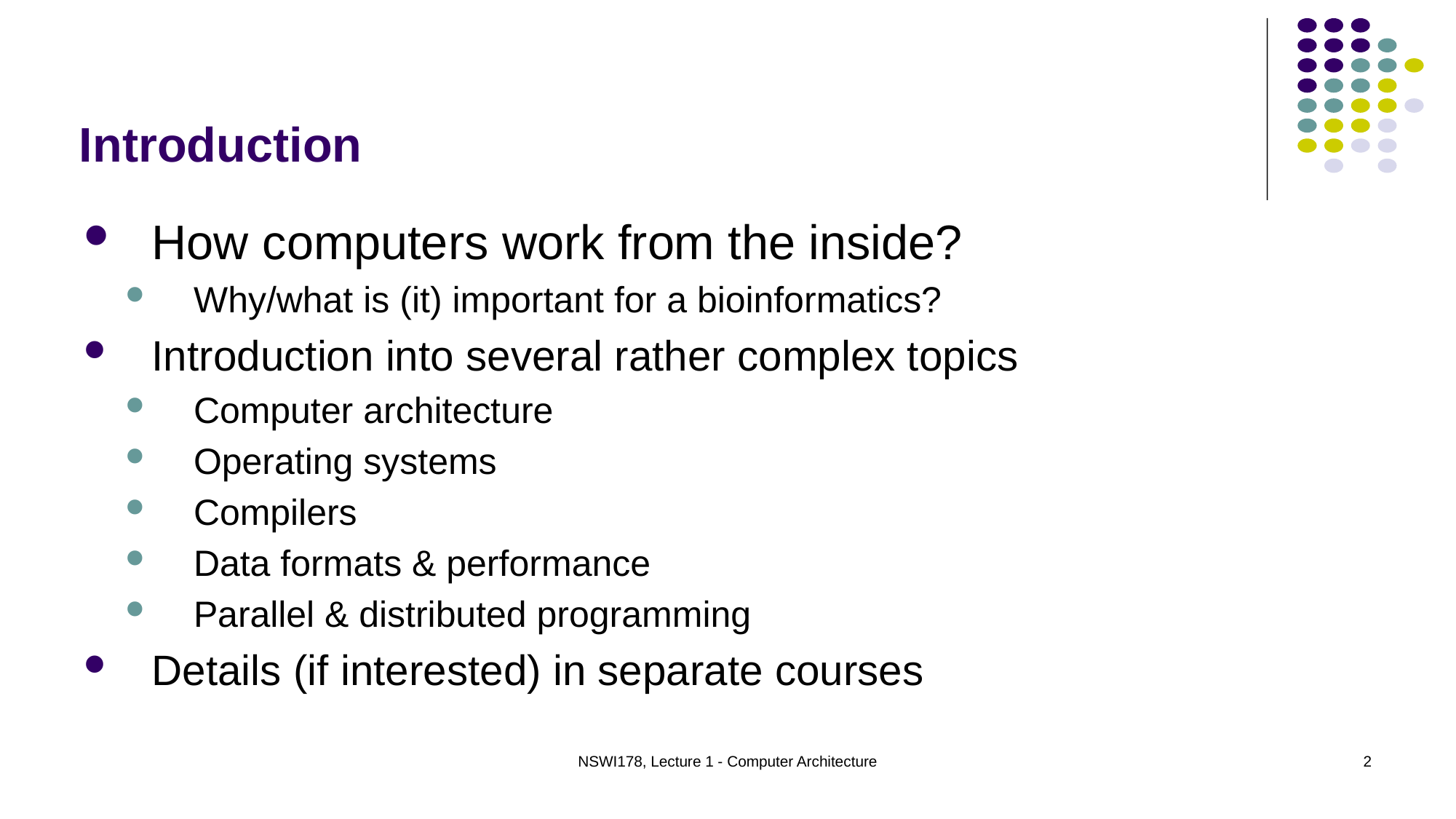

Introduction
How computers work from the inside?
Why/what is (it) important for a bioinformatics?
Introduction into several rather complex topics
Computer architecture
Operating systems
Compilers
Data formats & performance
Parallel & distributed programming
Details (if interested) in separate courses
NSWI178, Lecture 1 - Computer Architecture
2